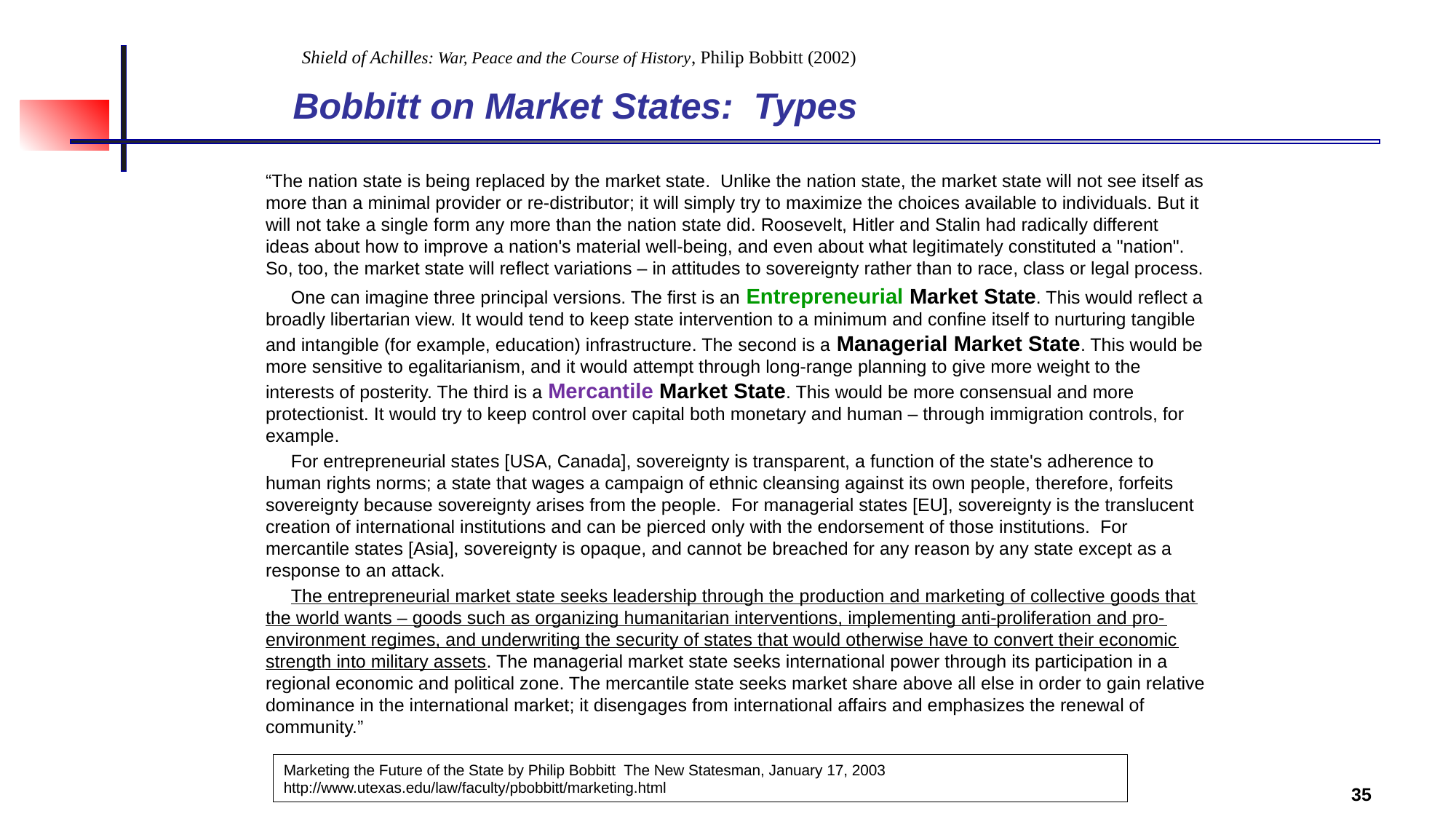

Shield of Achilles: War, Peace and the Course of History, Philip Bobbitt (2002)
# Bobbitt on Market States:  Types
“The nation state is being replaced by the market state.  Unlike the nation state, the market state will not see itself as more than a minimal provider or re-distributor; it will simply try to maximize the choices available to individuals. But it will not take a single form any more than the nation state did. Roosevelt, Hitler and Stalin had radically different ideas about how to improve a nation's material well-being, and even about what legitimately constituted a "nation". So, too, the market state will reflect variations – in attitudes to sovereignty rather than to race, class or legal process.
     One can imagine three principal versions. The first is an Entrepreneurial Market State. This would reflect a broadly libertarian view. It would tend to keep state intervention to a minimum and confine itself to nurturing tangible and intangible (for example, education) infrastructure. The second is a Managerial Market State. This would be more sensitive to egalitarianism, and it would attempt through long-range planning to give more weight to the interests of posterity. The third is a Mercantile Market State. This would be more consensual and more protectionist. It would try to keep control over capital both monetary and human – through immigration controls, for example.
     For entrepreneurial states [USA, Canada], sovereignty is transparent, a function of the state's adherence to human rights norms; a state that wages a campaign of ethnic cleansing against its own people, therefore, forfeits sovereignty because sovereignty arises from the people.  For managerial states [EU], sovereignty is the translucent creation of international institutions and can be pierced only with the endorsement of those institutions.  For mercantile states [Asia], sovereignty is opaque, and cannot be breached for any reason by any state except as a response to an attack.
     The entrepreneurial market state seeks leadership through the production and marketing of collective goods that the world wants – goods such as organizing humanitarian interventions, implementing anti-proliferation and pro-environment regimes, and underwriting the security of states that would otherwise have to convert their economic strength into military assets. The managerial market state seeks international power through its participation in a regional economic and political zone. The mercantile state seeks market share above all else in order to gain relative dominance in the international market; it disengages from international affairs and emphasizes the renewal of community.”

Marketing the Future of the State by Philip Bobbitt  The New Statesman, January 17, 2003
http://www.utexas.edu/law/faculty/pbobbitt/marketing.html
35